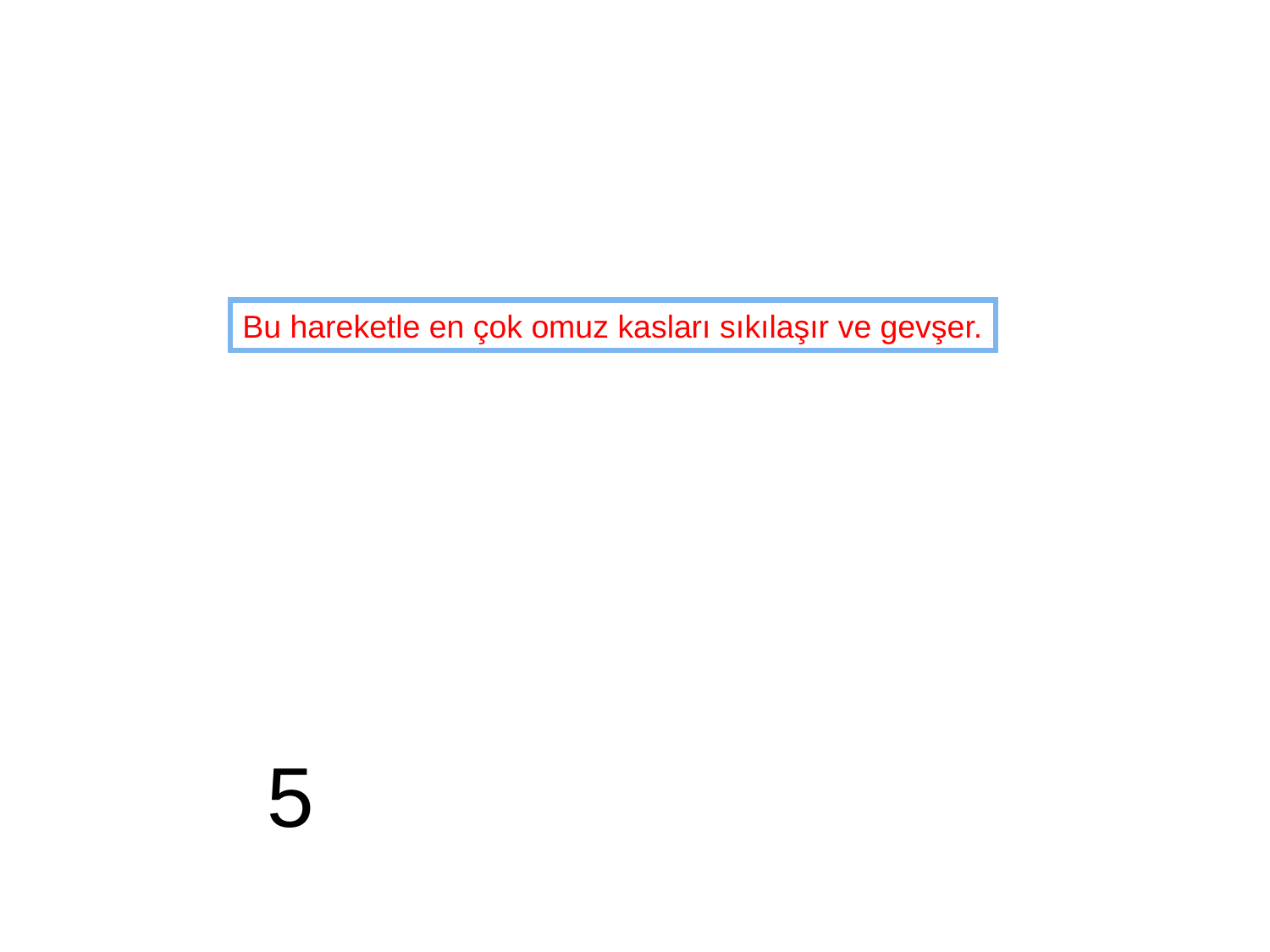

Bu hareketle en çok omuz kasları sıkılaşır ve gevşer.
5